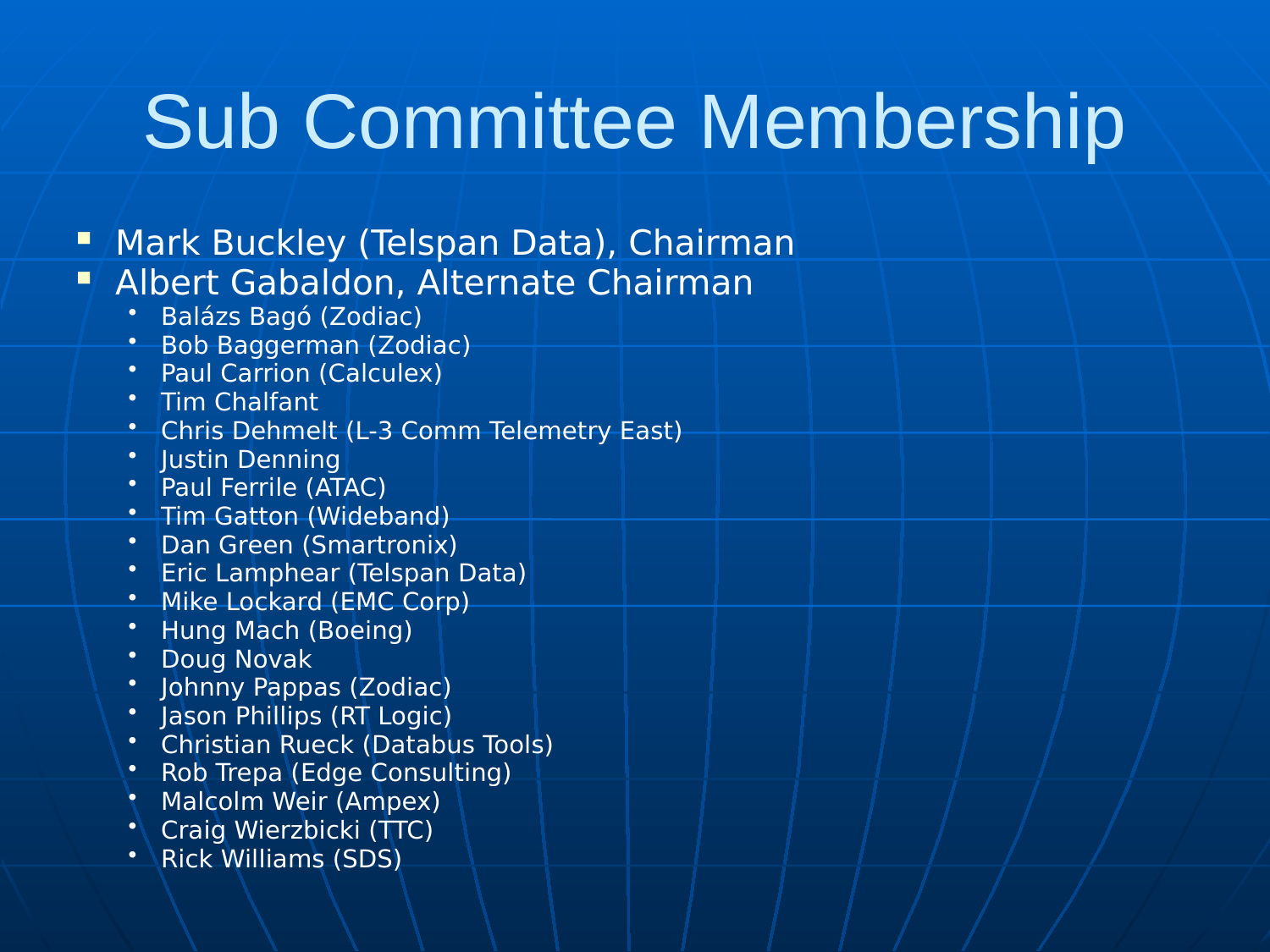

# Sub Committee Membership
Mark Buckley (Telspan Data), Chairman
Albert Gabaldon, Alternate Chairman
Balázs Bagó (Zodiac)
Bob Baggerman (Zodiac)
Paul Carrion (Calculex)
Tim Chalfant
Chris Dehmelt (L-3 Comm Telemetry East)
Justin Denning
Paul Ferrile (ATAC)
Tim Gatton (Wideband)
Dan Green (Smartronix)
Eric Lamphear (Telspan Data)
Mike Lockard (EMC Corp)
Hung Mach (Boeing)
Doug Novak
Johnny Pappas (Zodiac)
Jason Phillips (RT Logic)
Christian Rueck (Databus Tools)
Rob Trepa (Edge Consulting)
Malcolm Weir (Ampex)
Craig Wierzbicki (TTC)
Rick Williams (SDS)